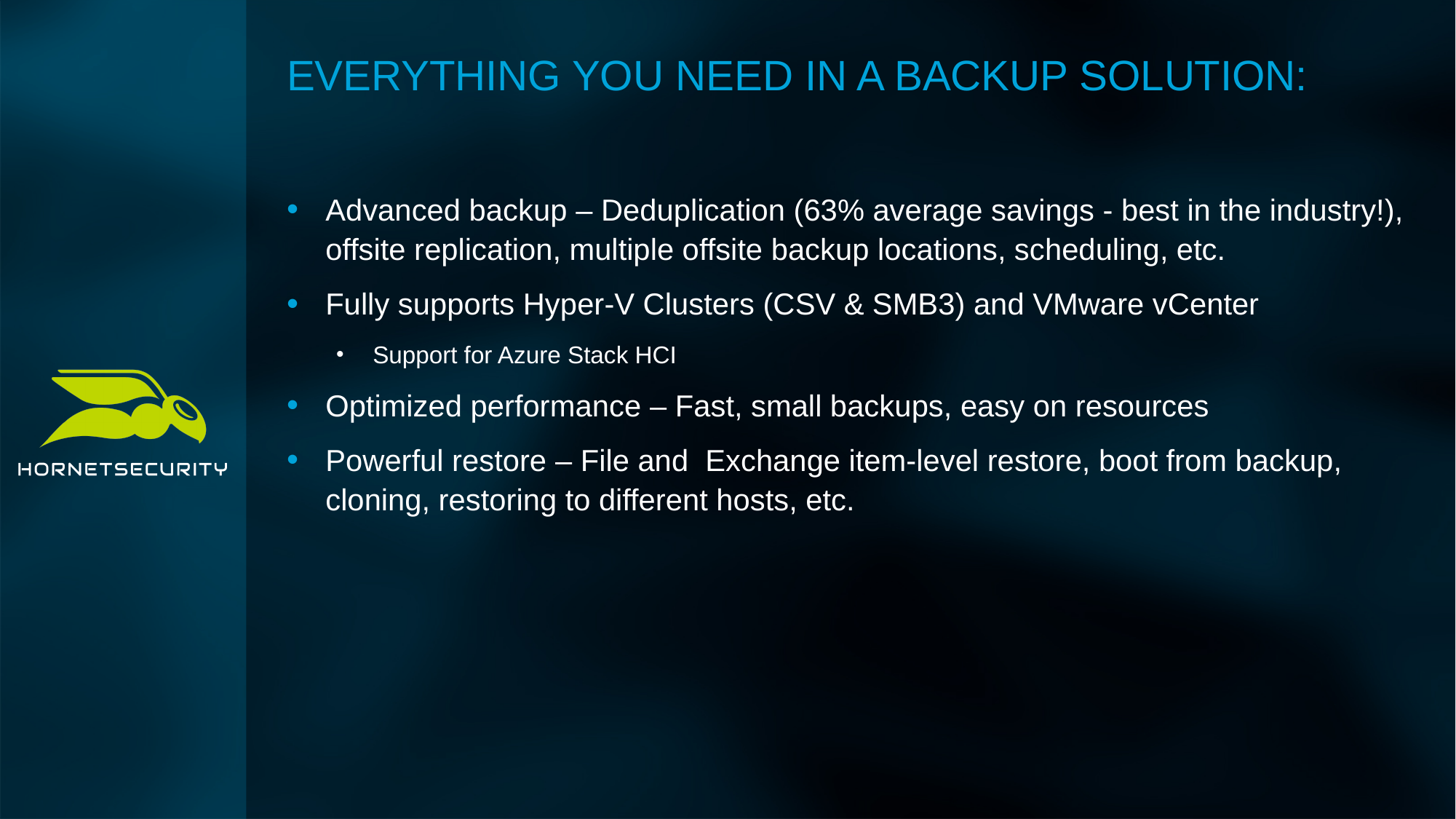

# EVERYTHING YOU NEED IN A BACKUP SOLUTION:
Advanced backup – Deduplication (63% average savings - best in the industry!), offsite replication, multiple offsite backup locations, scheduling, etc.
Fully supports Hyper-V Clusters (CSV & SMB3) and VMware vCenter
Support for Azure Stack HCI
Optimized performance – Fast, small backups, easy on resources
Powerful restore – File and  Exchange item-level restore, boot from backup, cloning, restoring to different hosts, etc.